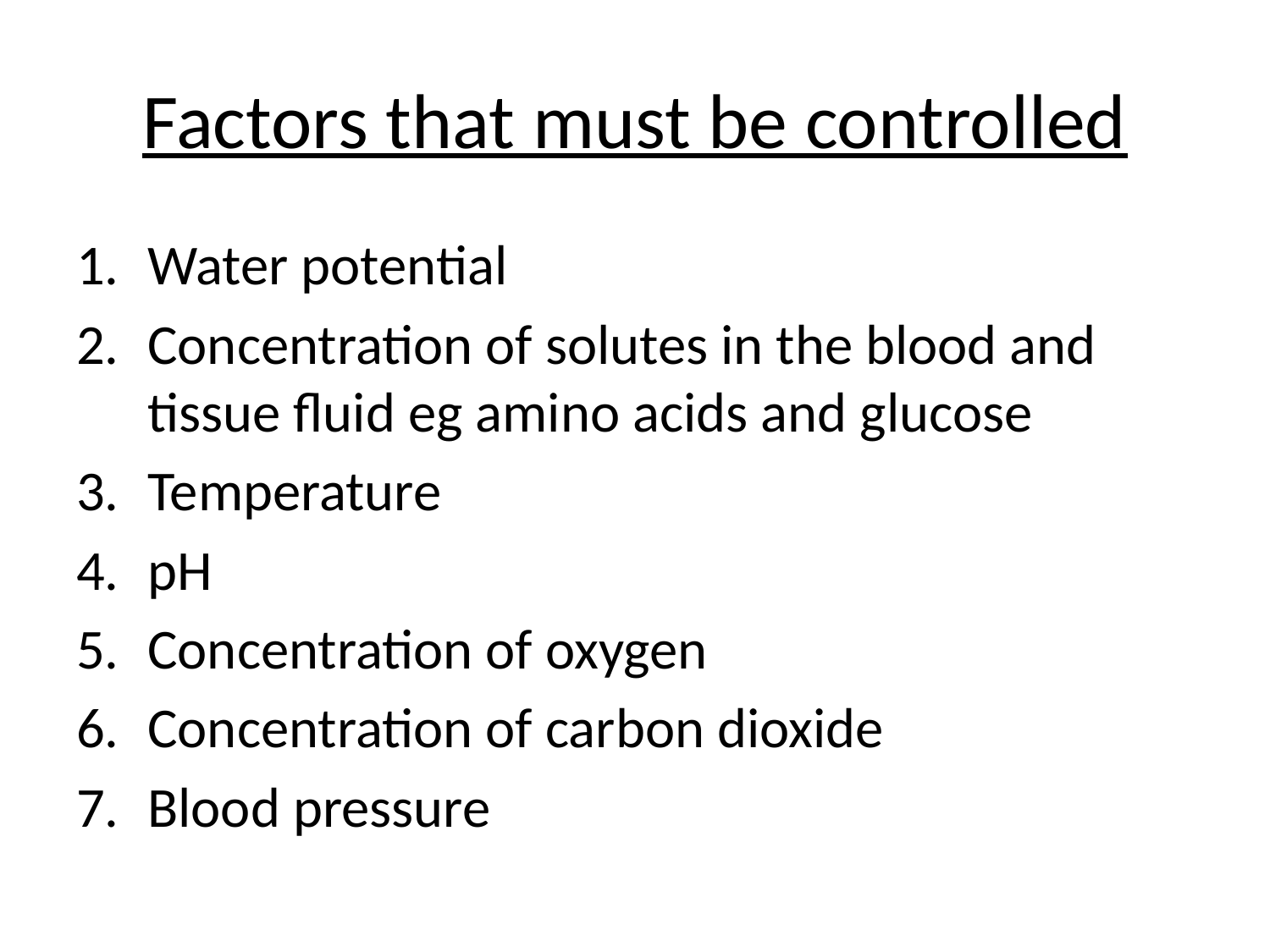

# Factors that must be controlled
Water potential
Concentration of solutes in the blood and tissue fluid eg amino acids and glucose
Temperature
pH
Concentration of oxygen
Concentration of carbon dioxide
Blood pressure